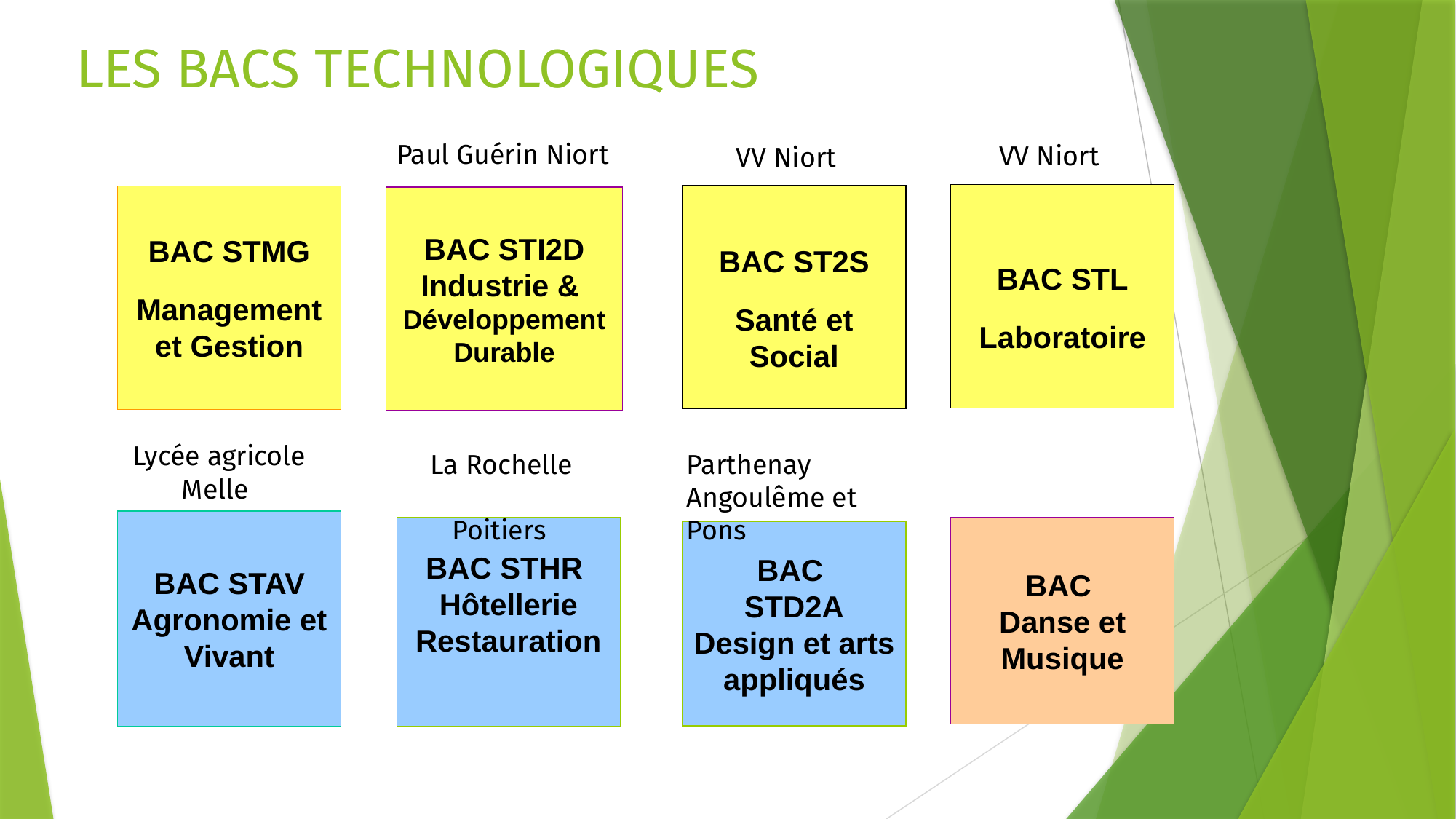

LES BACS TECHNOLOGIQUES
Paul Guérin Niort
     VV Niort
VV Niort

BAC STL

Laboratoire

BAC ST2S

Santé et Social
BAC STMG

Management et Gestion
BAC STI2D
Industrie &  Développement Durable
  Lycée agricole
         Melle
Parthenay
Angoulême et Pons
La Rochelle
   Poitiers

BAC STAV
Agronomie et Vivant
BAC STHR
Hôtellerie
Restauration

BAC
Danse et Musique
BAC
STD2A
Design et arts appliqués